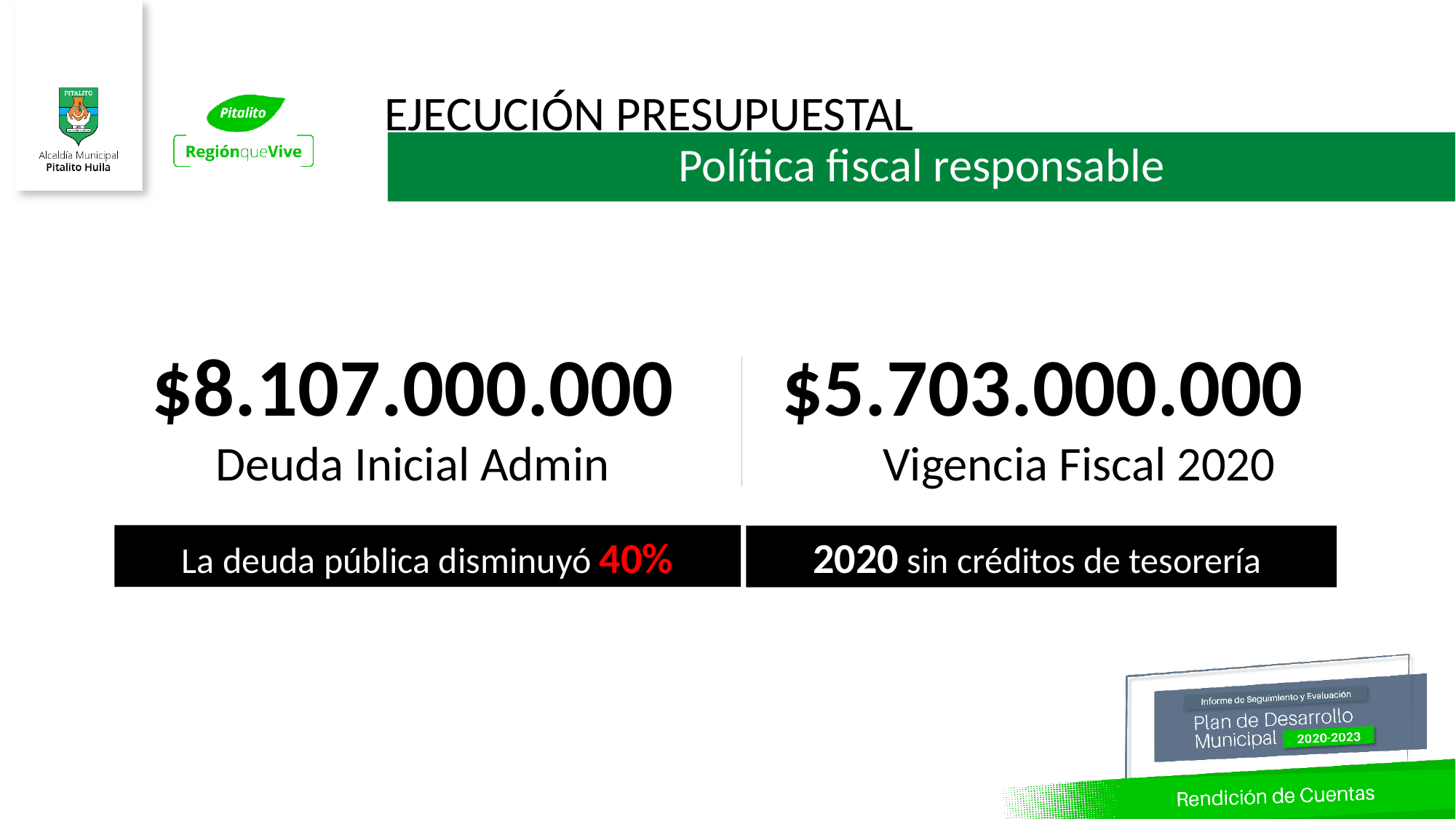

EJECUCIÓN PRESUPUESTAL
Política fiscal responsable
$8.107.000.000
Deuda Inicial Admin
$5.703.000.000
Vigencia Fiscal 2020
La deuda pública disminuyó 40%
2020 sin créditos de tesorería